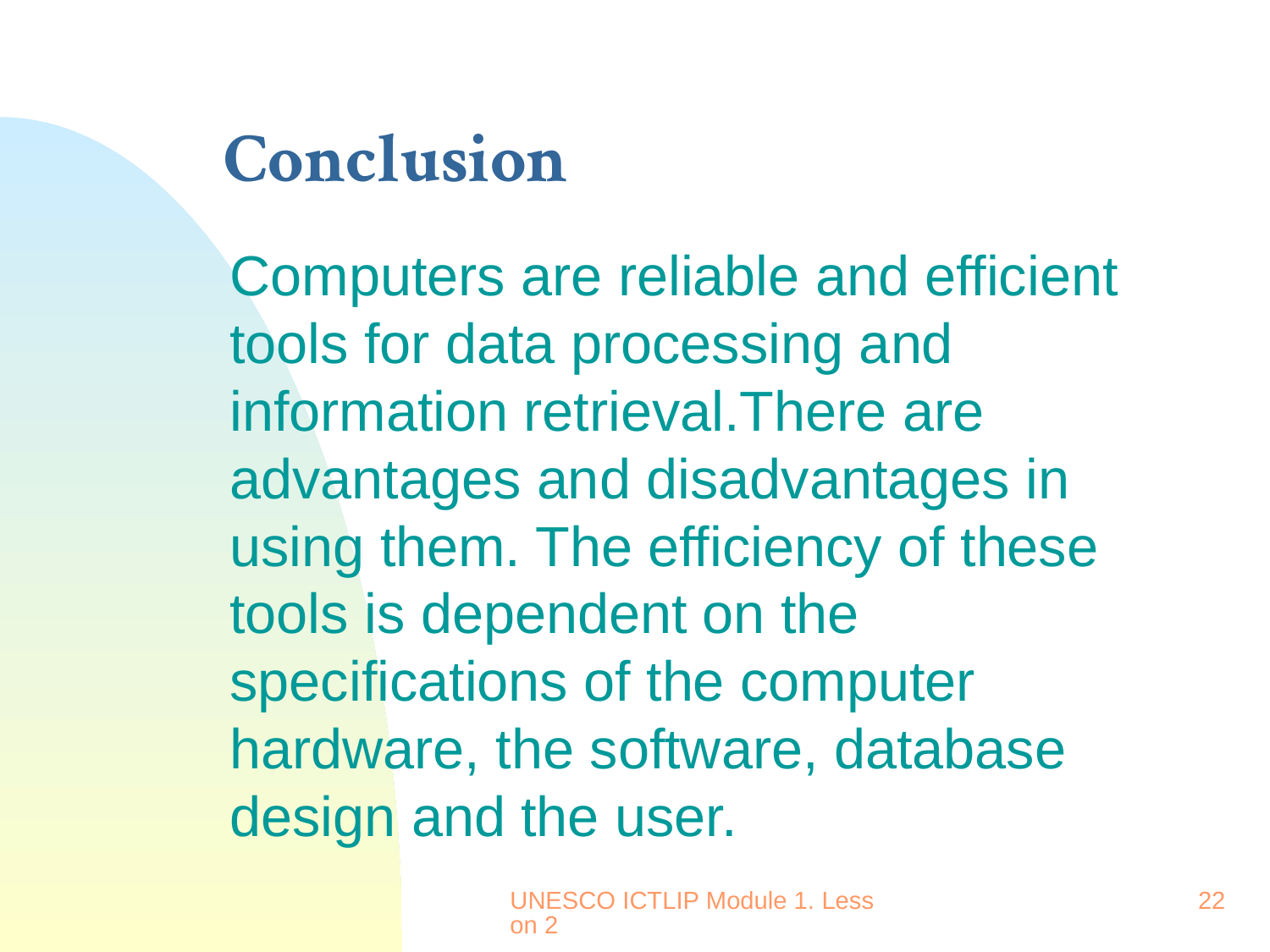

# Conclusion
	Computers are reliable and efficient tools for data processing and information retrieval.There are advantages and disadvantages in using them. The efficiency of these tools is dependent on the specifications of the computer hardware, the software, database design and the user.
UNESCO ICTLIP Module 1. Lesson 2
22